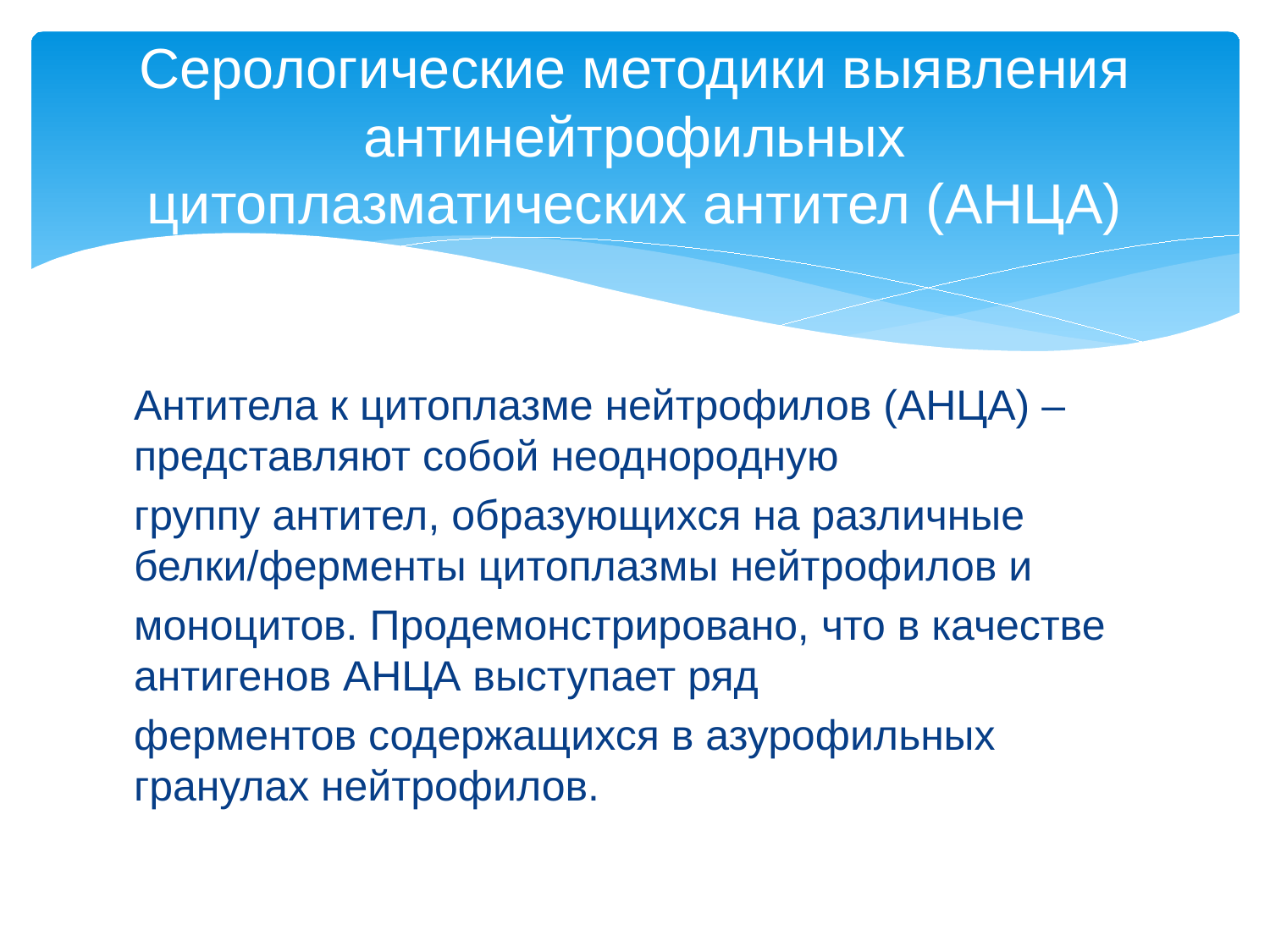

# Серологические методики выявления антинейтрофильных цитоплазматических антител (АНЦА)
Антитела к цитоплазме нейтрофилов (АНЦА) – представляют собой неоднородную
группу антител, образующихся на различные белки/ферменты цитоплазмы нейтрофилов и
моноцитов. Продемонстрировано, что в качестве антигенов АНЦА выступает ряд
ферментов содержащихся в азурофильных гранулах нейтрофилов.